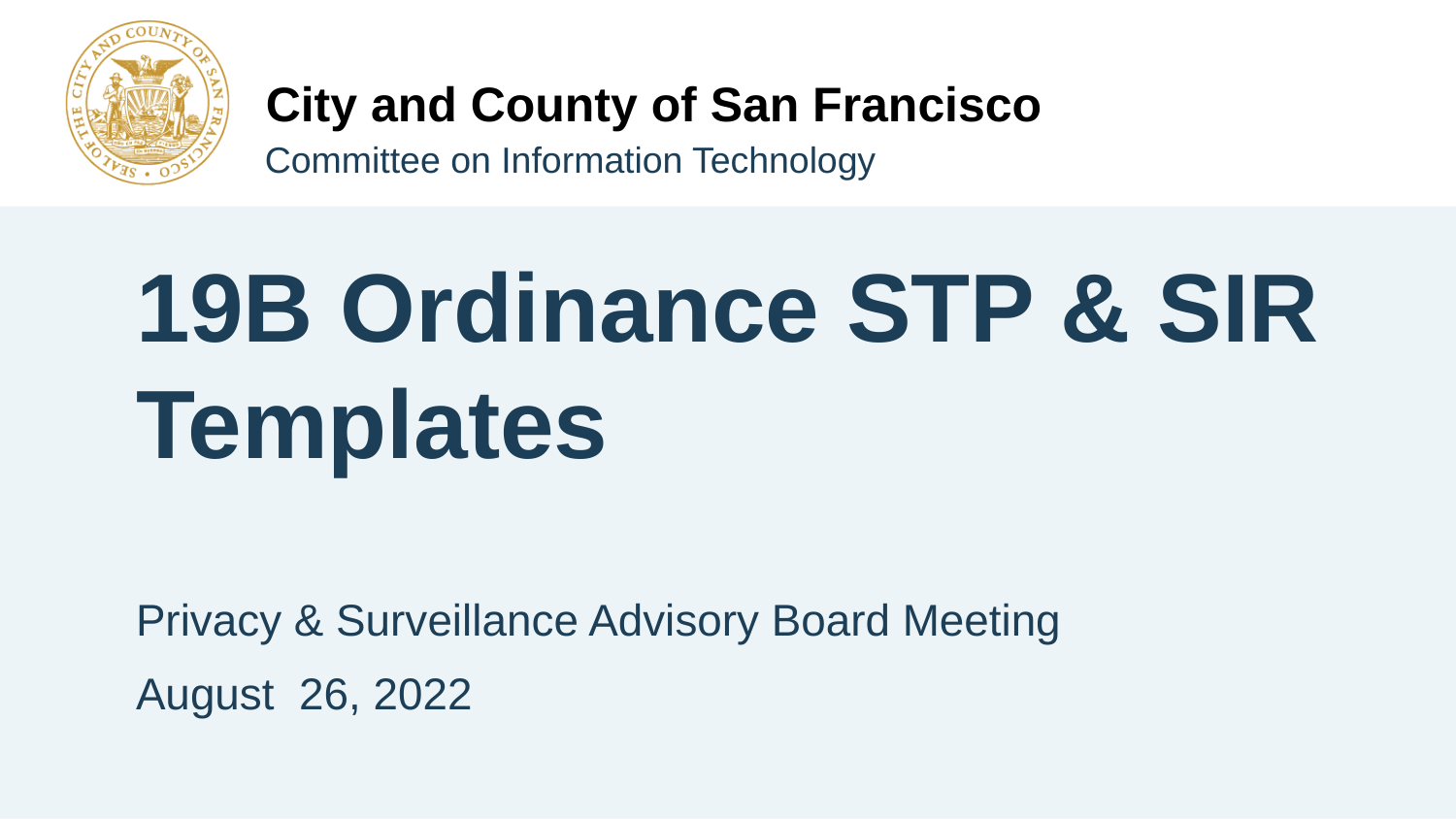

Committee on Information Technology
# 19B Ordinance STP & SIR Templates
Privacy & Surveillance Advisory Board Meeting
August  26, 2022